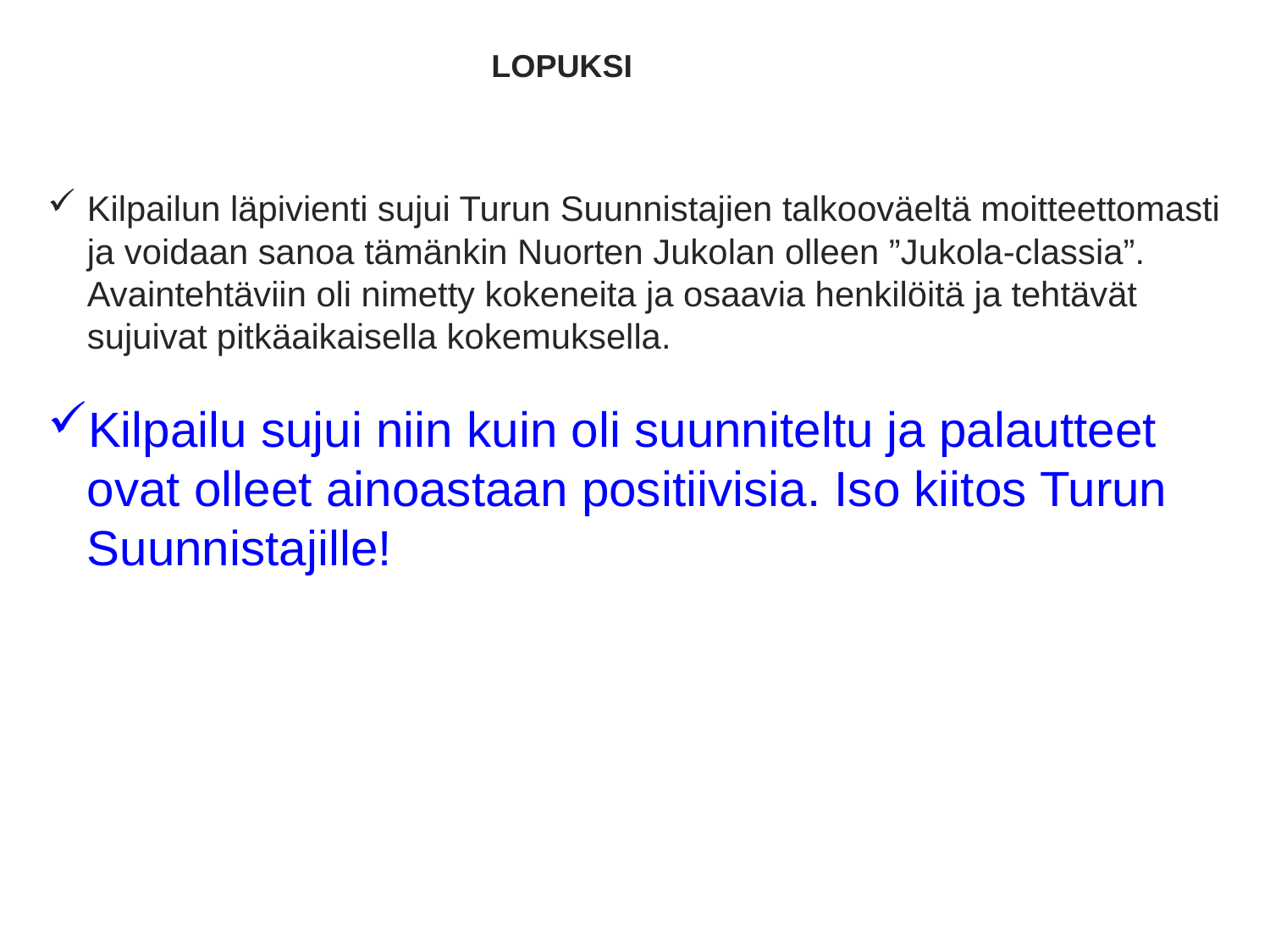

LOPUKSI

Kilpailun läpivienti sujui Turun Suunnistajien talkooväeltä moitteettomasti ja voidaan sanoa tämänkin Nuorten Jukolan olleen ”Jukola-classia”. Avaintehtäviin oli nimetty kokeneita ja osaavia henkilöitä ja tehtävät sujuivat pitkäaikaisella kokemuksella.

Kilpailu sujui niin kuin oli suunniteltu ja palautteet ovat olleet ainoastaan positiivisia. Iso kiitos Turun Suunnistajille!